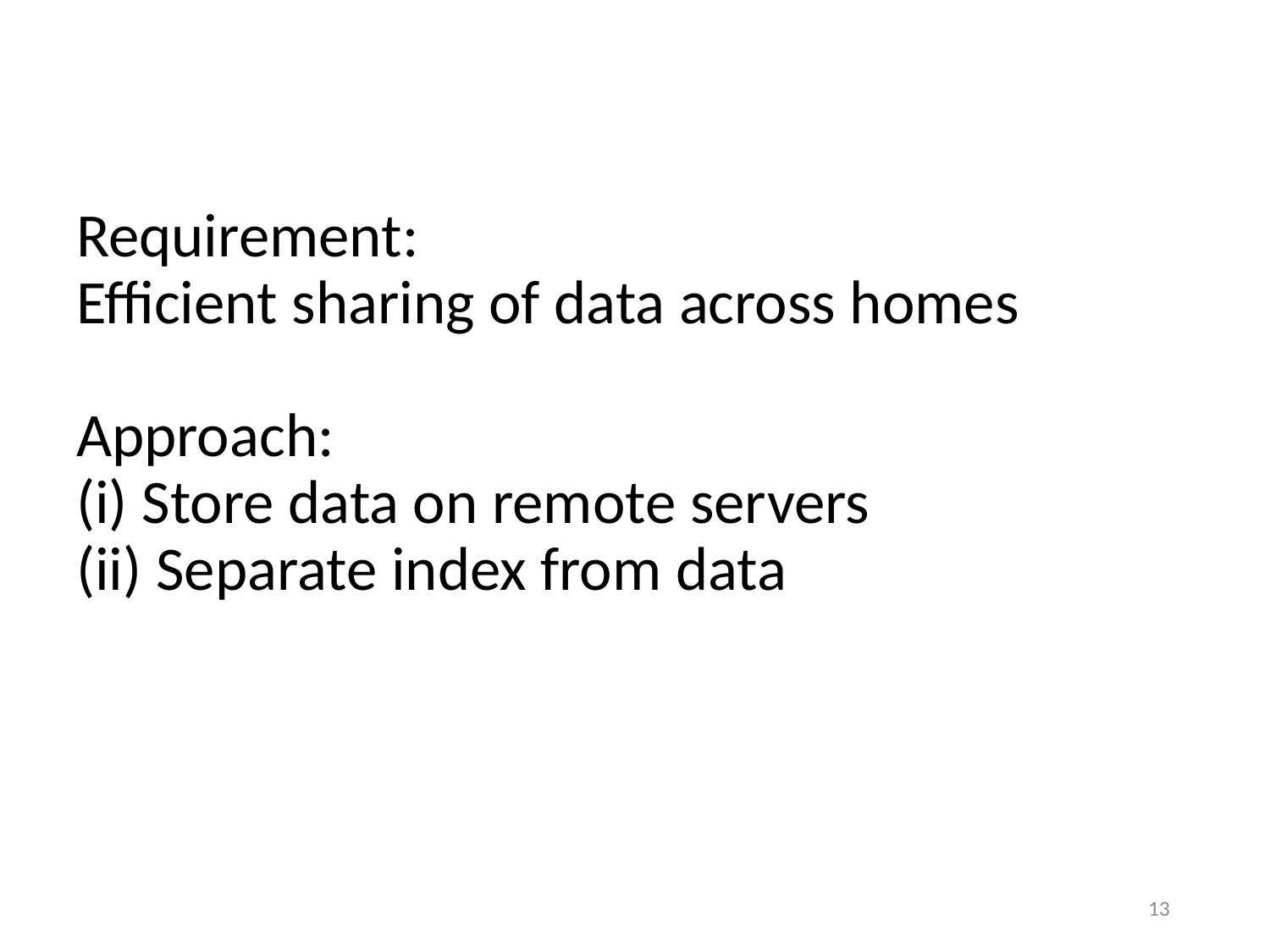

# Requirement: Efficient sharing of data across homes Approach: (i) Store data on remote servers (ii) Separate index from data
13